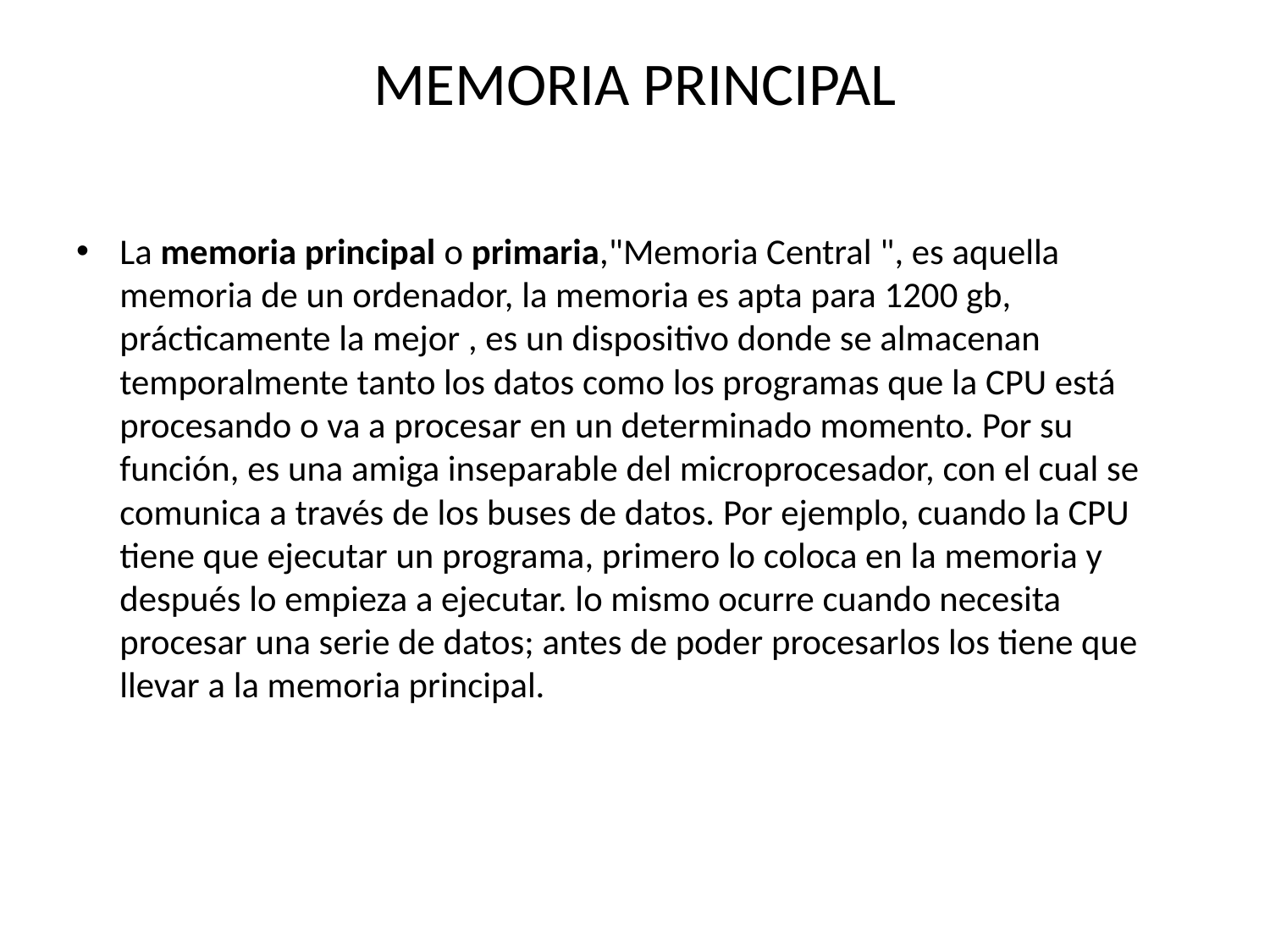

# MEMORIA PRINCIPAL
La memoria principal o primaria,"Memoria Central ", es aquella memoria de un ordenador, la memoria es apta para 1200 gb, prácticamente la mejor , es un dispositivo donde se almacenan temporalmente tanto los datos como los programas que la CPU está procesando o va a procesar en un determinado momento. Por su función, es una amiga inseparable del microprocesador, con el cual se comunica a través de los buses de datos. Por ejemplo, cuando la CPU tiene que ejecutar un programa, primero lo coloca en la memoria y después lo empieza a ejecutar. lo mismo ocurre cuando necesita procesar una serie de datos; antes de poder procesarlos los tiene que llevar a la memoria principal.